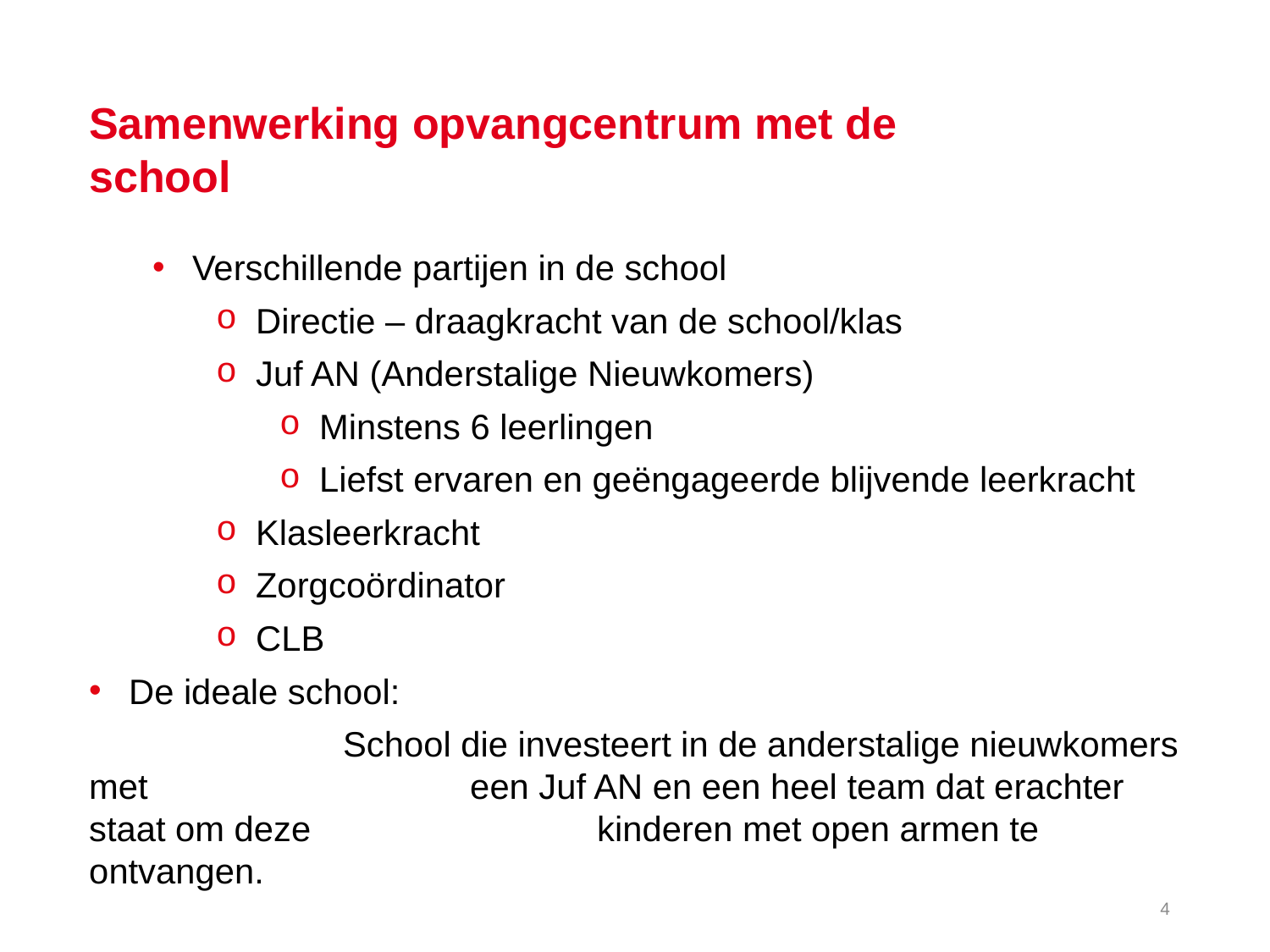

Samenwerking opvangcentrum met de school
Verschillende partijen in de school
Directie – draagkracht van de school/klas
Juf AN (Anderstalige Nieuwkomers)
Minstens 6 leerlingen
Liefst ervaren en geëngageerde blijvende leerkracht
Klasleerkracht
Zorgcoördinator
CLB
De ideale school:
		School die investeert in de anderstalige nieuwkomers met 			een Juf AN en een heel team dat erachter staat om deze 			kinderen met open armen te ontvangen.

4